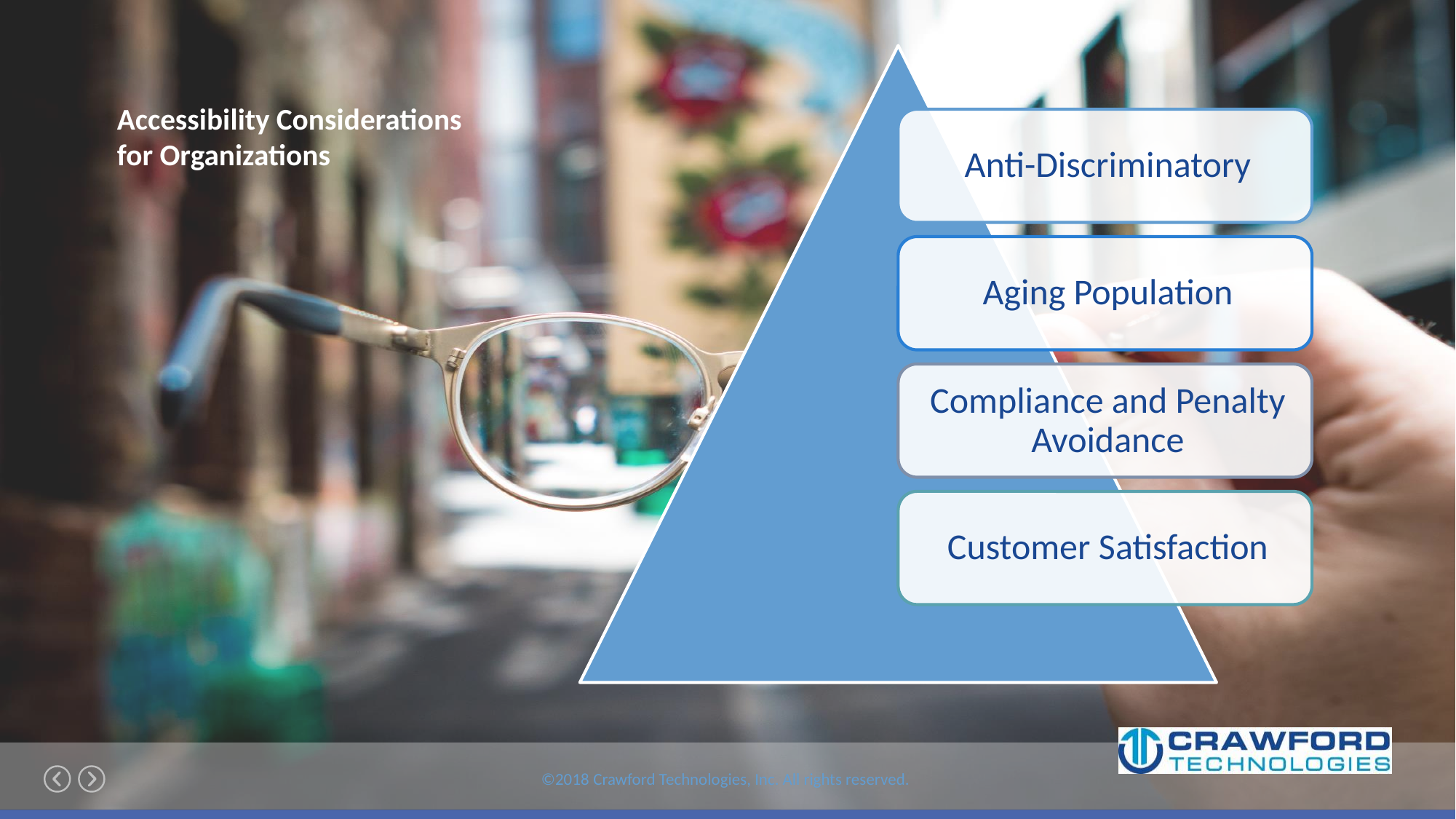

Anti-Discriminatory
Aging Population
Compliance and Penalty Avoidance
Customer Satisfaction
# Accessibility Considerations for Organizations